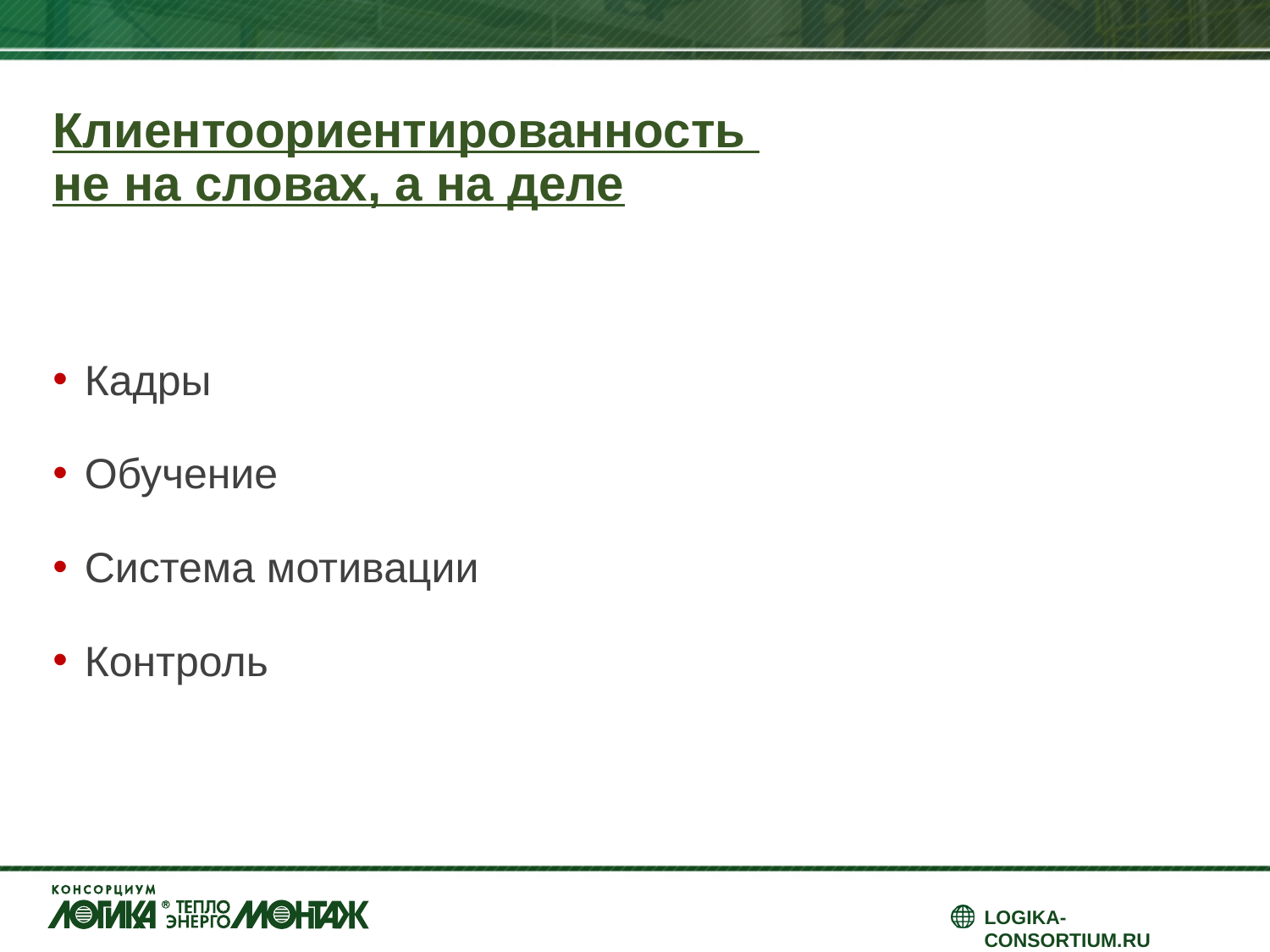

# Клиентоориентированность не на словах, а на деле
Кадры
Обучение
Система мотивации
Контроль